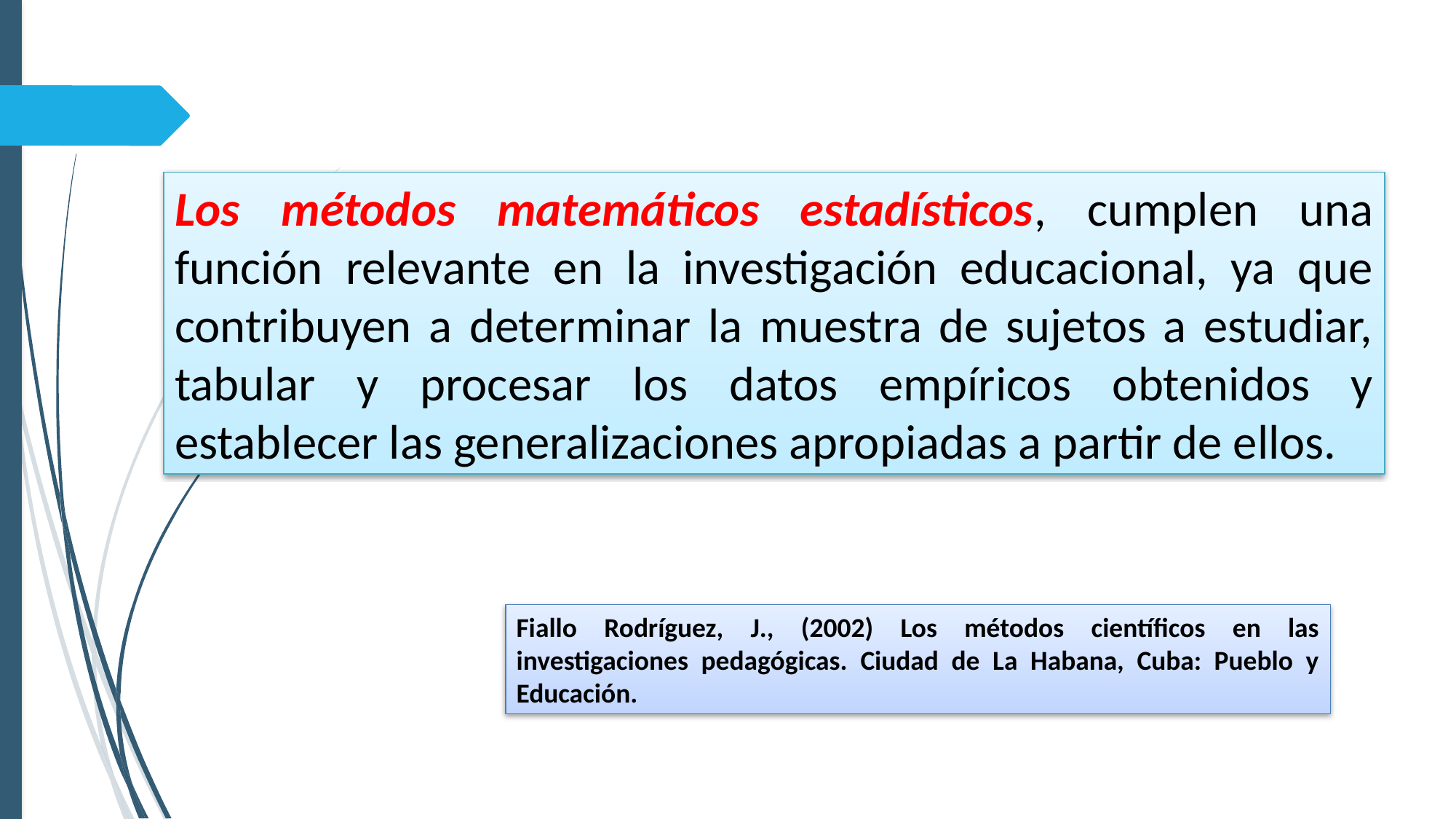

Los métodos matemáticos estadísticos, cumplen una función relevante en la investigación educacional, ya que contribuyen a determinar la muestra de sujetos a estudiar, tabular y procesar los datos empíricos obtenidos y establecer las generalizaciones apropiadas a partir de ellos.
Fiallo Rodríguez, J., (2002) Los métodos científicos en las investigaciones pedagógicas. Ciudad de La Habana, Cuba: Pueblo y Educación.